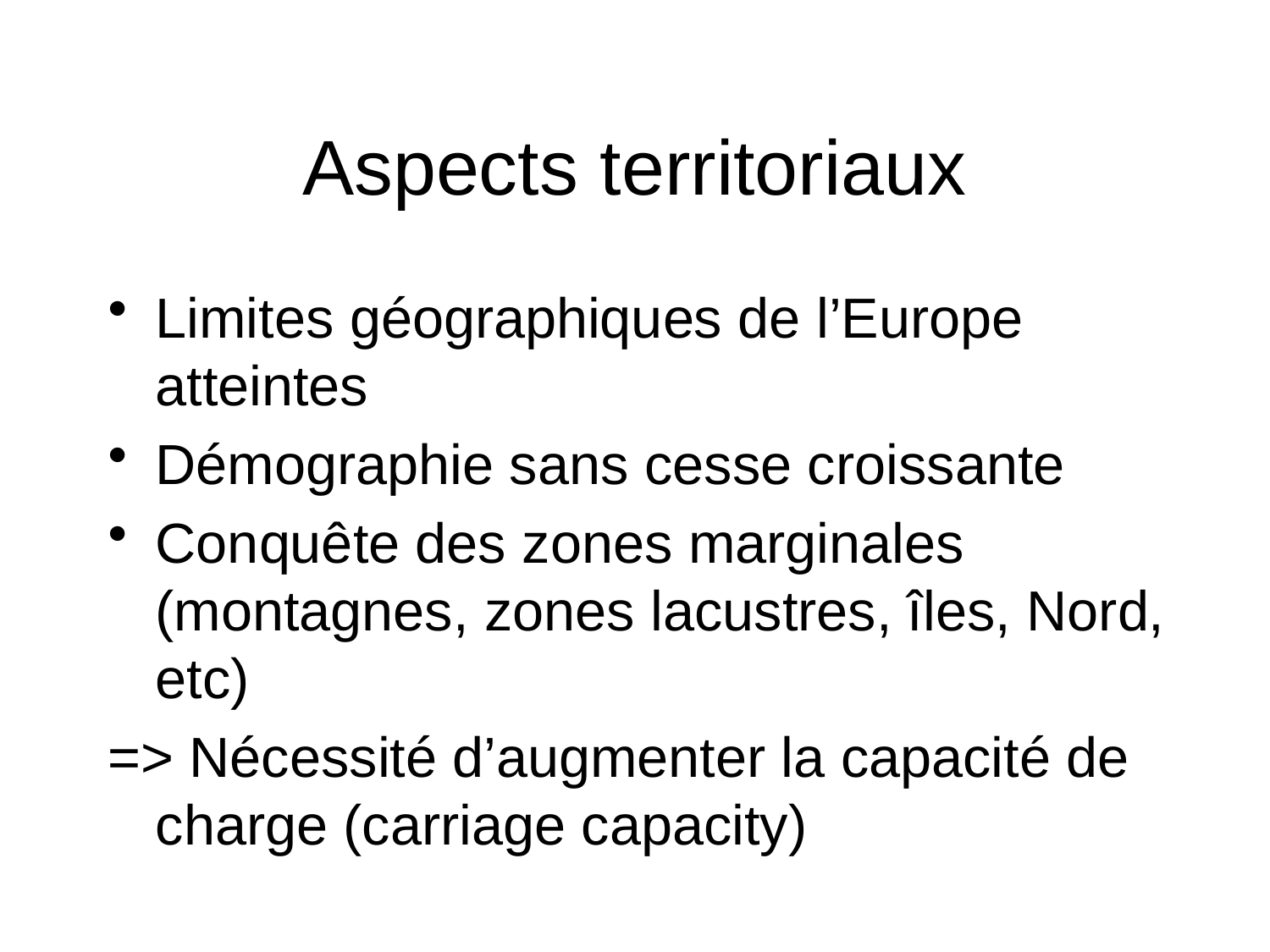

# Aspects territoriaux
Limites géographiques de l’Europe atteintes
Démographie sans cesse croissante
Conquête des zones marginales (montagnes, zones lacustres, îles, Nord, etc)
=> Nécessité d’augmenter la capacité de charge (carriage capacity)